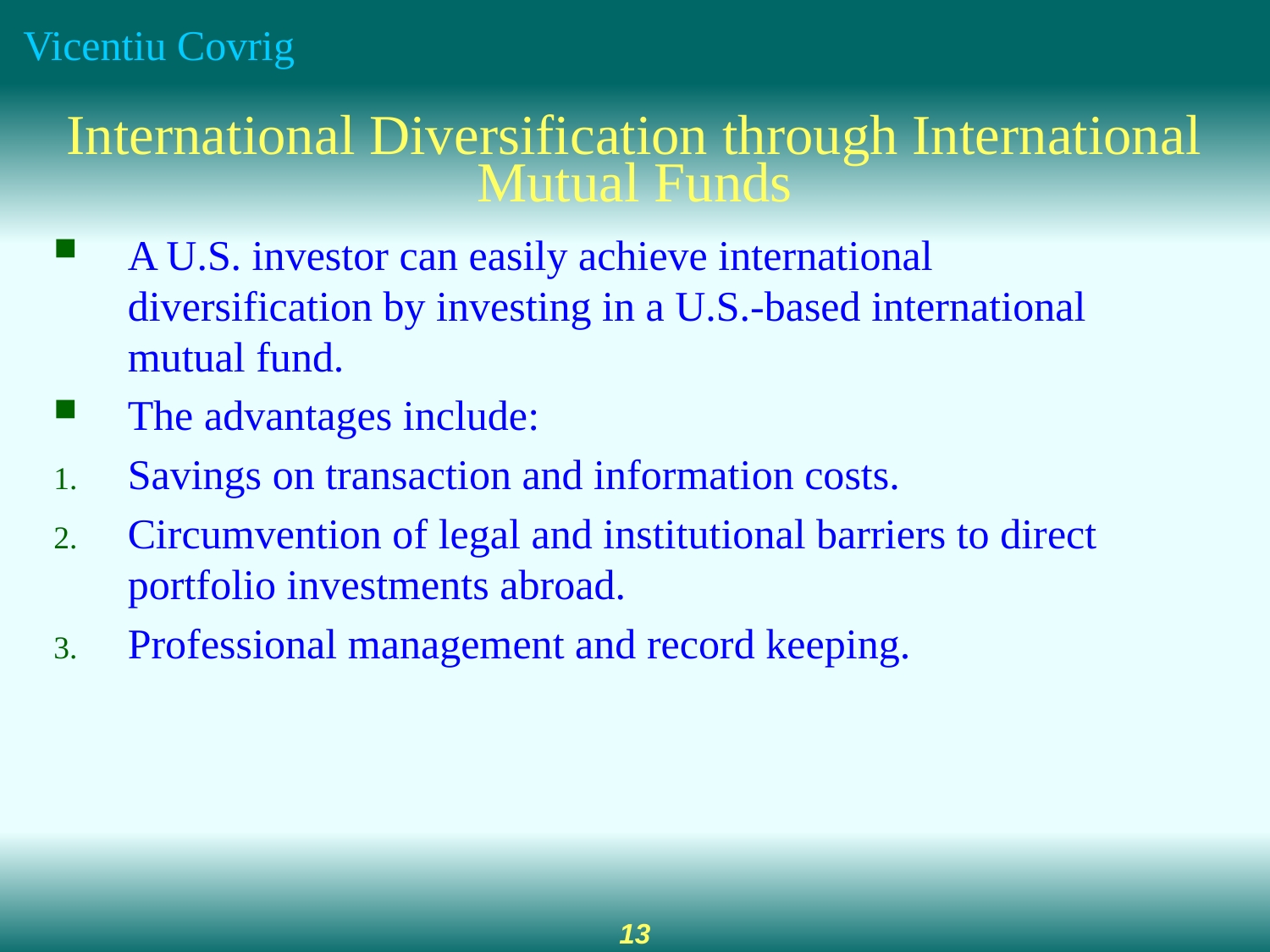

# International Diversification through International Mutual Funds
A U.S. investor can easily achieve international diversification by investing in a U.S.-based international mutual fund.
The advantages include:
Savings on transaction and information costs.
Circumvention of legal and institutional barriers to direct portfolio investments abroad.
Professional management and record keeping.